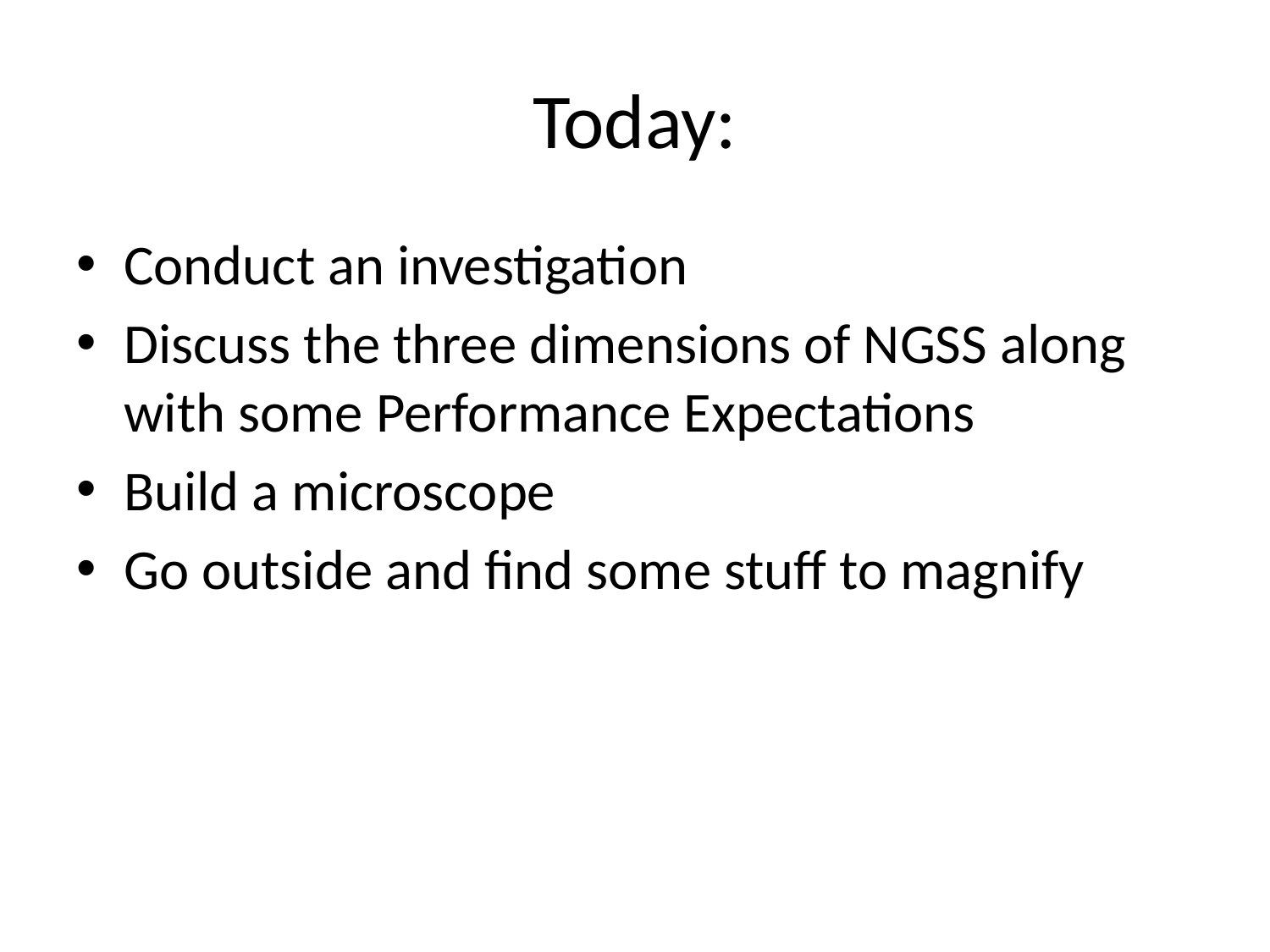

# Today:
Conduct an investigation
Discuss the three dimensions of NGSS along with some Performance Expectations
Build a microscope
Go outside and find some stuff to magnify